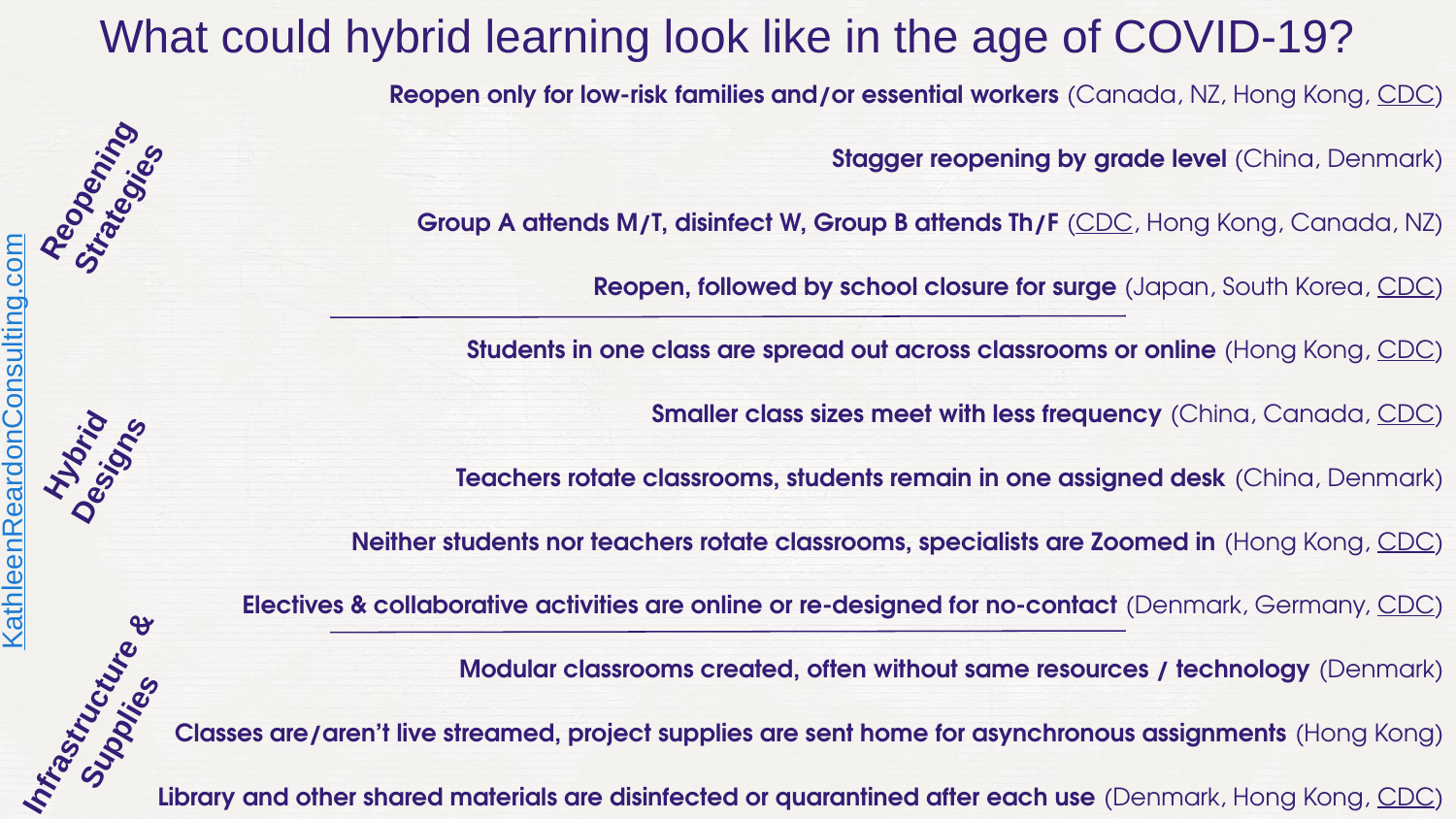

What could hybrid learning look like in the age of COVID-19?
Reopen only for low-risk families and/or essential workers (Canada, NZ, Hong Kong, CDC)
Stagger reopening by grade level (China, Denmark)
Group A attends M/T, disinfect W, Group B attends Th/F (CDC, Hong Kong, Canada, NZ)
Reopen, followed by school closure for surge (Japan, South Korea, CDC)
Students in one class are spread out across classrooms or online (Hong Kong, CDC)
Smaller class sizes meet with less frequency (China, Canada, CDC)
Teachers rotate classrooms, students remain in one assigned desk (China, Denmark)
Neither students nor teachers rotate classrooms, specialists are Zoomed in (Hong Kong, CDC)
Electives & collaborative activities are online or re-designed for no-contact (Denmark, Germany, CDC)
Modular classrooms created, often without same resources / technology (Denmark)
Classes are/aren’t live streamed, project supplies are sent home for asynchronous assignments (Hong Kong)
Library and other shared materials are disinfected or quarantined after each use (Denmark, Hong Kong, CDC)
Reopening
Strategies
KathleenReardonConsulting.com
Hybrid
Designs
Infrastructure & Supplies